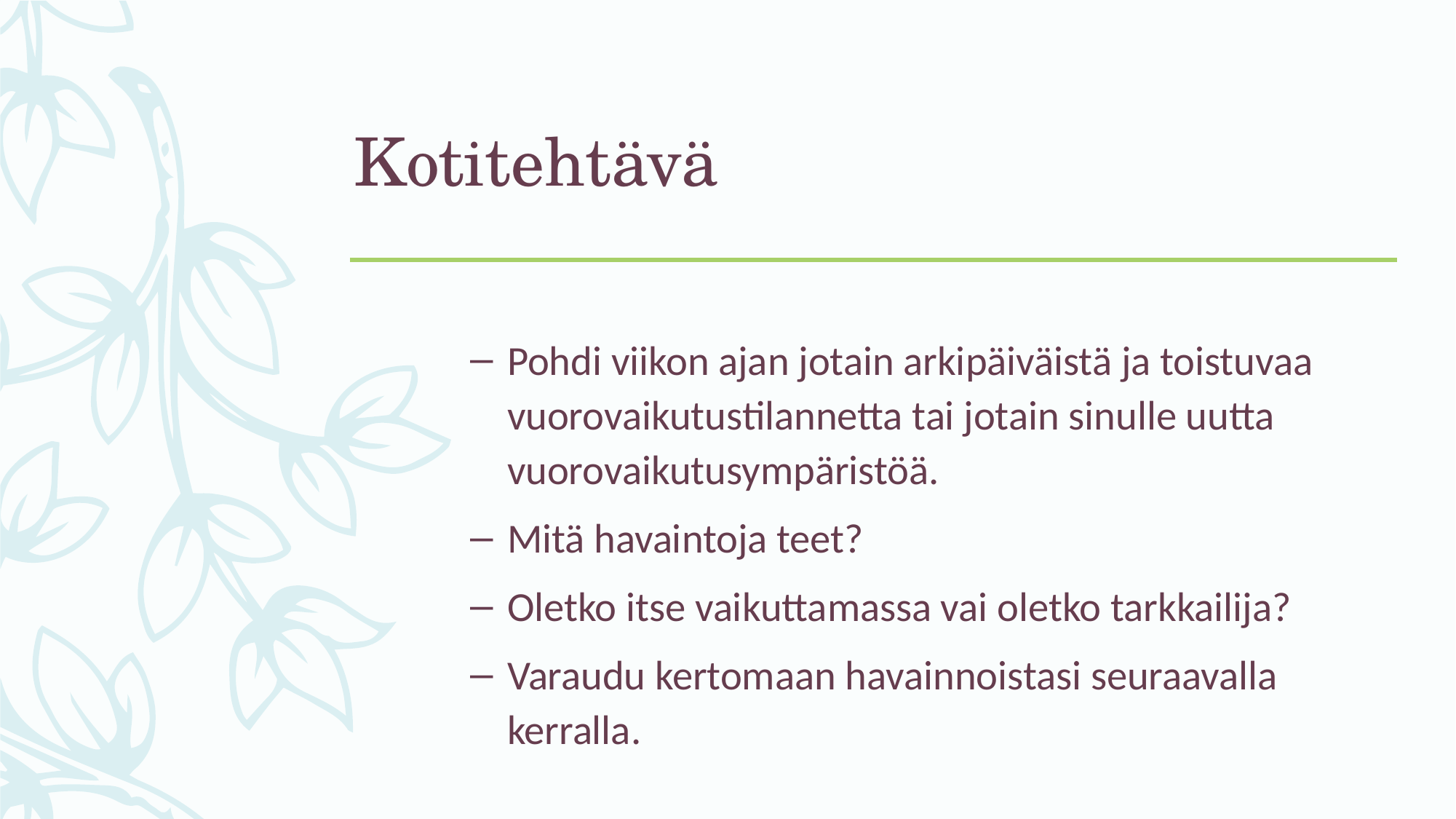

# Kotitehtävä
Pohdi viikon ajan jotain arkipäiväistä ja toistuvaa vuorovaikutustilannetta tai jotain sinulle uutta vuorovaikutusympäristöä.
Mitä havaintoja teet?
Oletko itse vaikuttamassa vai oletko tarkkailija?
Varaudu kertomaan havainnoistasi seuraavalla kerralla.